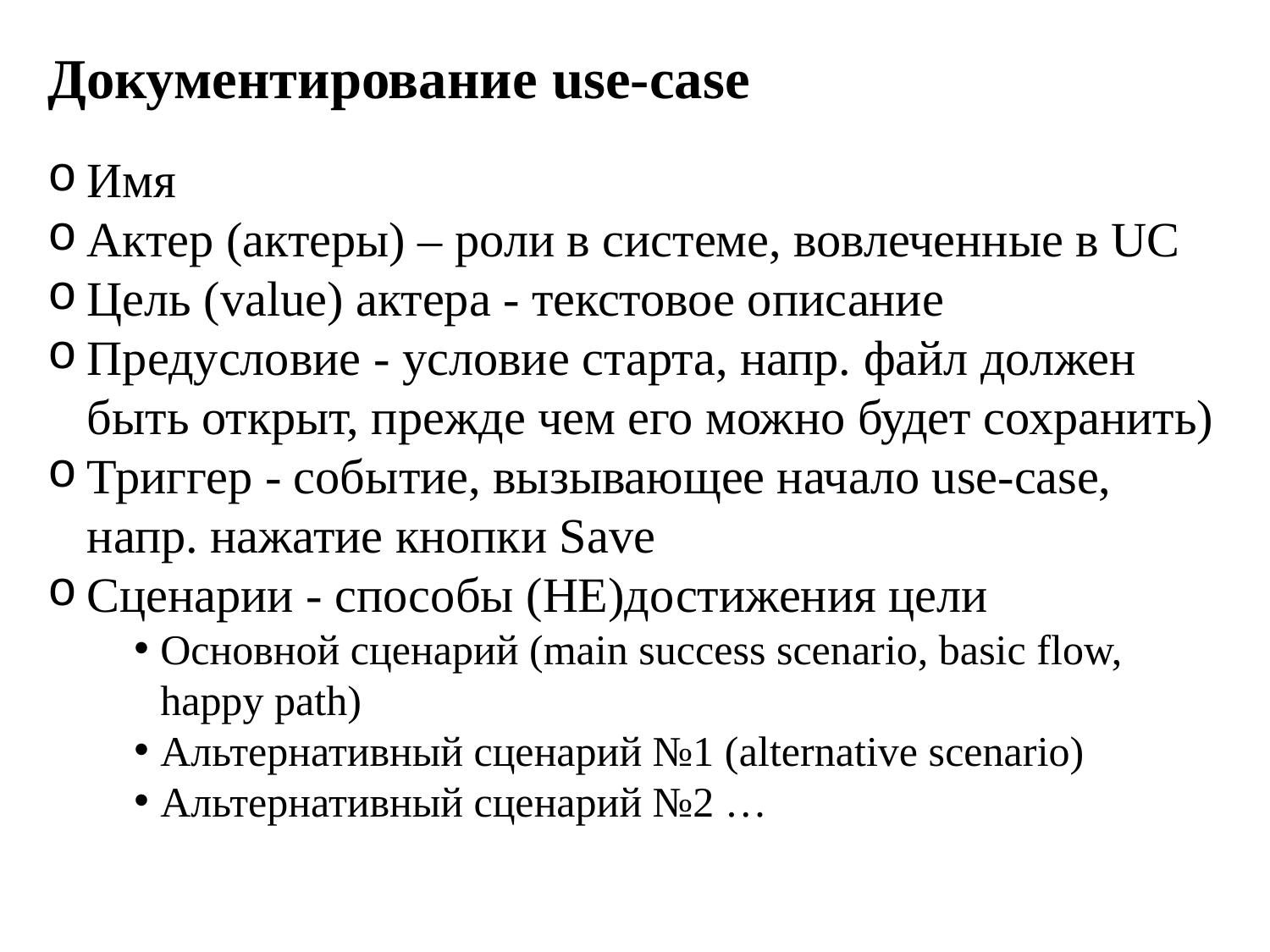

Документирование use-case

Имя
Актер (актеры) – роли в системе, вовлеченные в UC
Цель (value) актера - текстовое описание
Предусловие - условие старта, напр. файл должен быть открыт, прежде чем его можно будет сохранить)
Триггер - событие, вызывающее начало use-case, напр. нажатие кнопки Save
Сценарии - способы (НЕ)достижения цели
Основной сценарий (main success scenario, basic flow, happy path)
Альтернативный сценарий №1 (alternative scenario)
Альтернативный сценарий №2 …